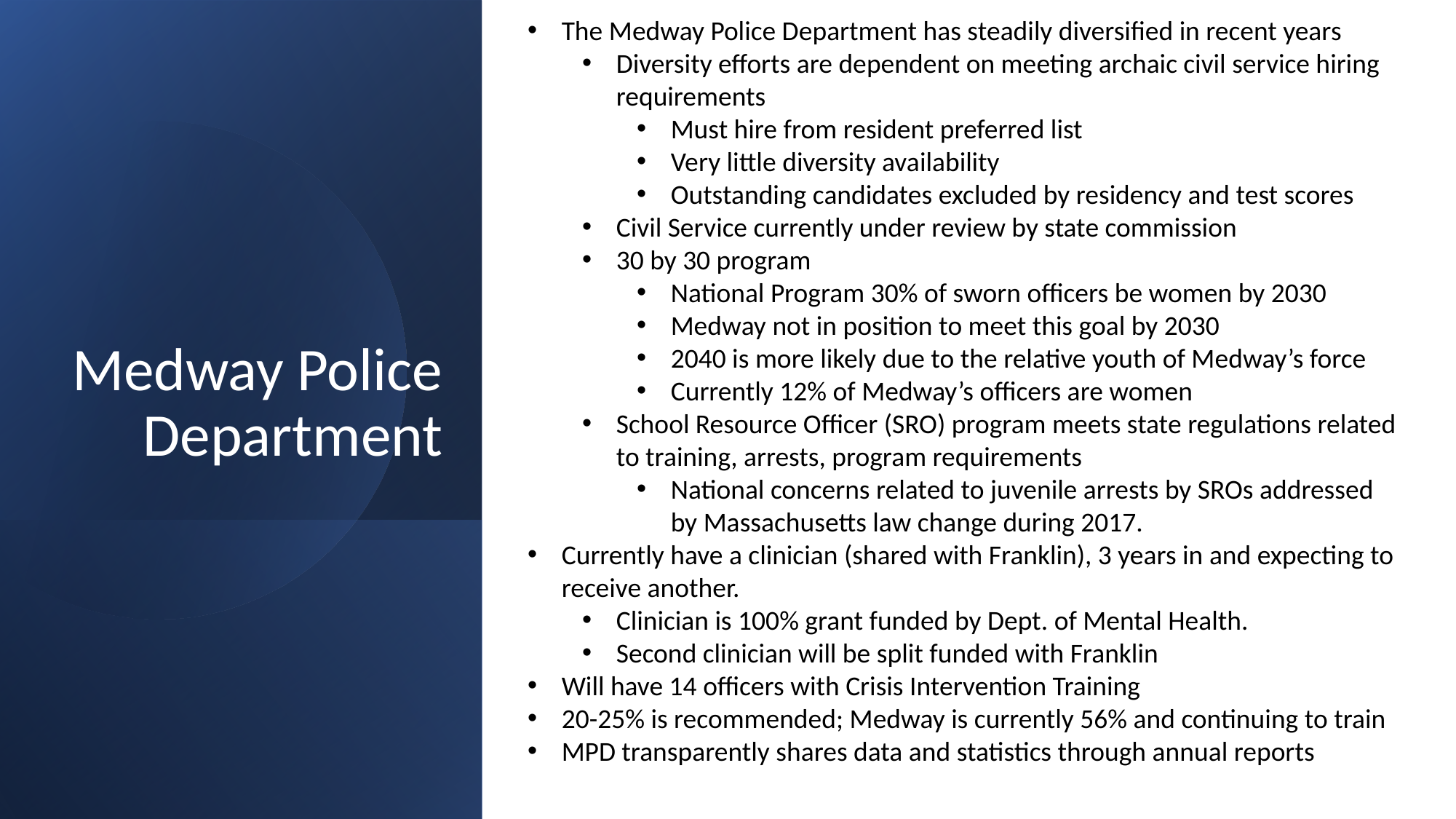

The Medway Police Department has steadily diversified in recent years
Diversity efforts are dependent on meeting archaic civil service hiring requirements
Must hire from resident preferred list
Very little diversity availability
Outstanding candidates excluded by residency and test scores
Civil Service currently under review by state commission
30 by 30 program
National Program 30% of sworn officers be women by 2030
Medway not in position to meet this goal by 2030
2040 is more likely due to the relative youth of Medway’s force
Currently 12% of Medway’s officers are women
School Resource Officer (SRO) program meets state regulations related to training, arrests, program requirements
National concerns related to juvenile arrests by SROs addressed by Massachusetts law change during 2017.
Currently have a clinician (shared with Franklin), 3 years in and expecting to receive another.
Clinician is 100% grant funded by Dept. of Mental Health.
Second clinician will be split funded with Franklin
Will have 14 officers with Crisis Intervention Training
20-25% is recommended; Medway is currently 56% and continuing to train
MPD transparently shares data and statistics through annual reports

# Medway Police Department